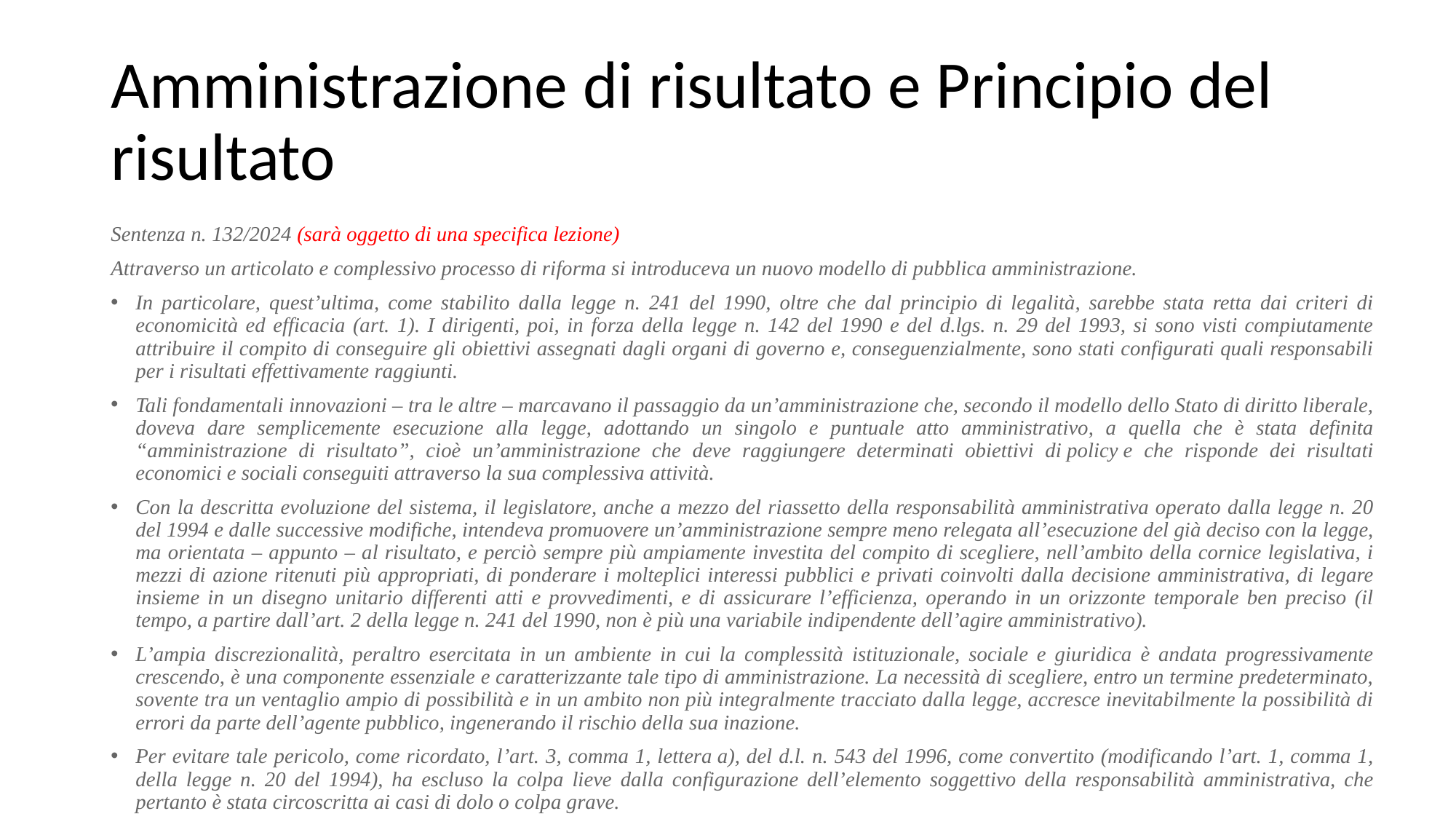

# Amministrazione di risultato e Principio del risultato
Sentenza n. 132/2024 (sarà oggetto di una specifica lezione)
Attraverso un articolato e complessivo processo di riforma si introduceva un nuovo modello di pubblica amministrazione.
In particolare, quest’ultima, come stabilito dalla legge n. 241 del 1990, oltre che dal principio di legalità, sarebbe stata retta dai criteri di economicità ed efficacia (art. 1). I dirigenti, poi, in forza della legge n. 142 del 1990 e del d.lgs. n. 29 del 1993, si sono visti compiutamente attribuire il compito di conseguire gli obiettivi assegnati dagli organi di governo e, conseguenzialmente, sono stati configurati quali responsabili per i risultati effettivamente raggiunti.
Tali fondamentali innovazioni – tra le altre – marcavano il passaggio da un’amministrazione che, secondo il modello dello Stato di diritto liberale, doveva dare semplicemente esecuzione alla legge, adottando un singolo e puntuale atto amministrativo, a quella che è stata definita “amministrazione di risultato”, cioè un’amministrazione che deve raggiungere determinati obiettivi di policy e che risponde dei risultati economici e sociali conseguiti attraverso la sua complessiva attività.
Con la descritta evoluzione del sistema, il legislatore, anche a mezzo del riassetto della responsabilità amministrativa operato dalla legge n. 20 del 1994 e dalle successive modifiche, intendeva promuovere un’amministrazione sempre meno relegata all’esecuzione del già deciso con la legge, ma orientata – appunto – al risultato, e perciò sempre più ampiamente investita del compito di scegliere, nell’ambito della cornice legislativa, i mezzi di azione ritenuti più appropriati, di ponderare i molteplici interessi pubblici e privati coinvolti dalla decisione amministrativa, di legare insieme in un disegno unitario differenti atti e provvedimenti, e di assicurare l’efficienza, operando in un orizzonte temporale ben preciso (il tempo, a partire dall’art. 2 della legge n. 241 del 1990, non è più una variabile indipendente dell’agire amministrativo).
L’ampia discrezionalità, peraltro esercitata in un ambiente in cui la complessità istituzionale, sociale e giuridica è andata progressivamente crescendo, è una componente essenziale e caratterizzante tale tipo di amministrazione. La necessità di scegliere, entro un termine predeterminato, sovente tra un ventaglio ampio di possibilità e in un ambito non più integralmente tracciato dalla legge, accresce inevitabilmente la possibilità di errori da parte dell’agente pubblico, ingenerando il rischio della sua inazione.
Per evitare tale pericolo, come ricordato, l’art. 3, comma 1, lettera a), del d.l. n. 543 del 1996, come convertito (modificando l’art. 1, comma 1, della legge n. 20 del 1994), ha escluso la colpa lieve dalla configurazione dell’elemento soggettivo della responsabilità amministrativa, che pertanto è stata circoscritta ai casi di dolo o colpa grave.